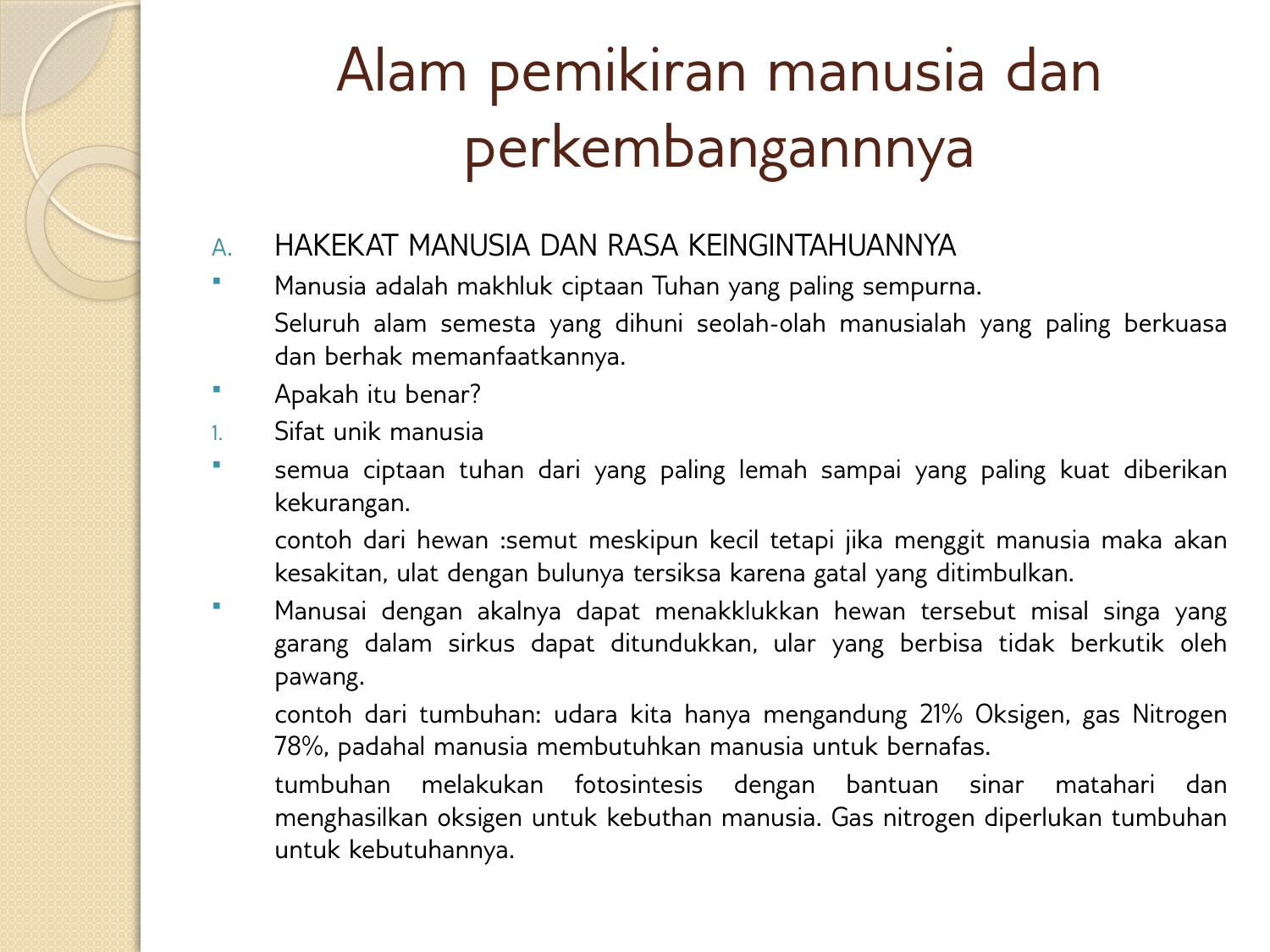

# Alam pemikiran manusia dan perkembangannnya

HAKEKAT MANUSIA DAN RASA KEINGINTAHUANNYA
Manusia adalah makhluk ciptaan Tuhan yang paling sempurna.
	Seluruh alam semesta yang dihuni seolah-olah manusialah yang paling berkuasa dan berhak memanfaatkannya.
Apakah itu benar?
Sifat unik manusia
semua ciptaan tuhan dari yang paling lemah sampai yang paling kuat diberikan kekurangan.
	contoh dari hewan :semut meskipun kecil tetapi jika menggit manusia maka akan kesakitan, ulat dengan bulunya tersiksa karena gatal yang ditimbulkan.
Manusai dengan akalnya dapat menakklukkan hewan tersebut misal singa yang garang dalam sirkus dapat ditundukkan, ular yang berbisa tidak berkutik oleh pawang.
	contoh dari tumbuhan: udara kita hanya mengandung 21% Oksigen, gas Nitrogen 78%, padahal manusia membutuhkan manusia untuk bernafas.
	tumbuhan melakukan fotosintesis dengan bantuan sinar matahari dan menghasilkan oksigen untuk kebuthan manusia. Gas nitrogen diperlukan tumbuhan untuk kebutuhannya.